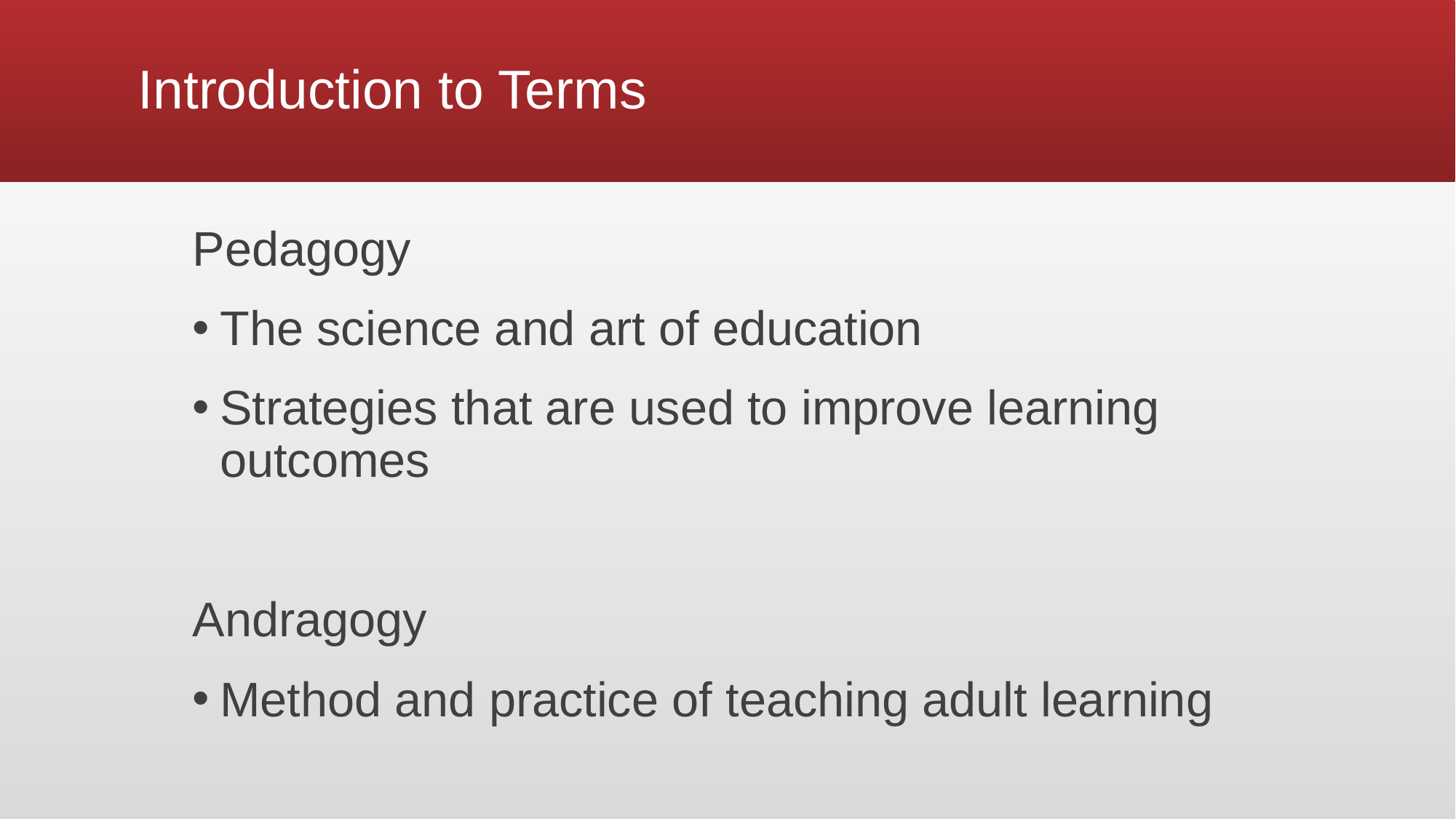

# Introduction to Terms
Pedagogy
The science and art of education
Strategies that are used to improve learning outcomes

Andragogy
Method and practice of teaching adult learning